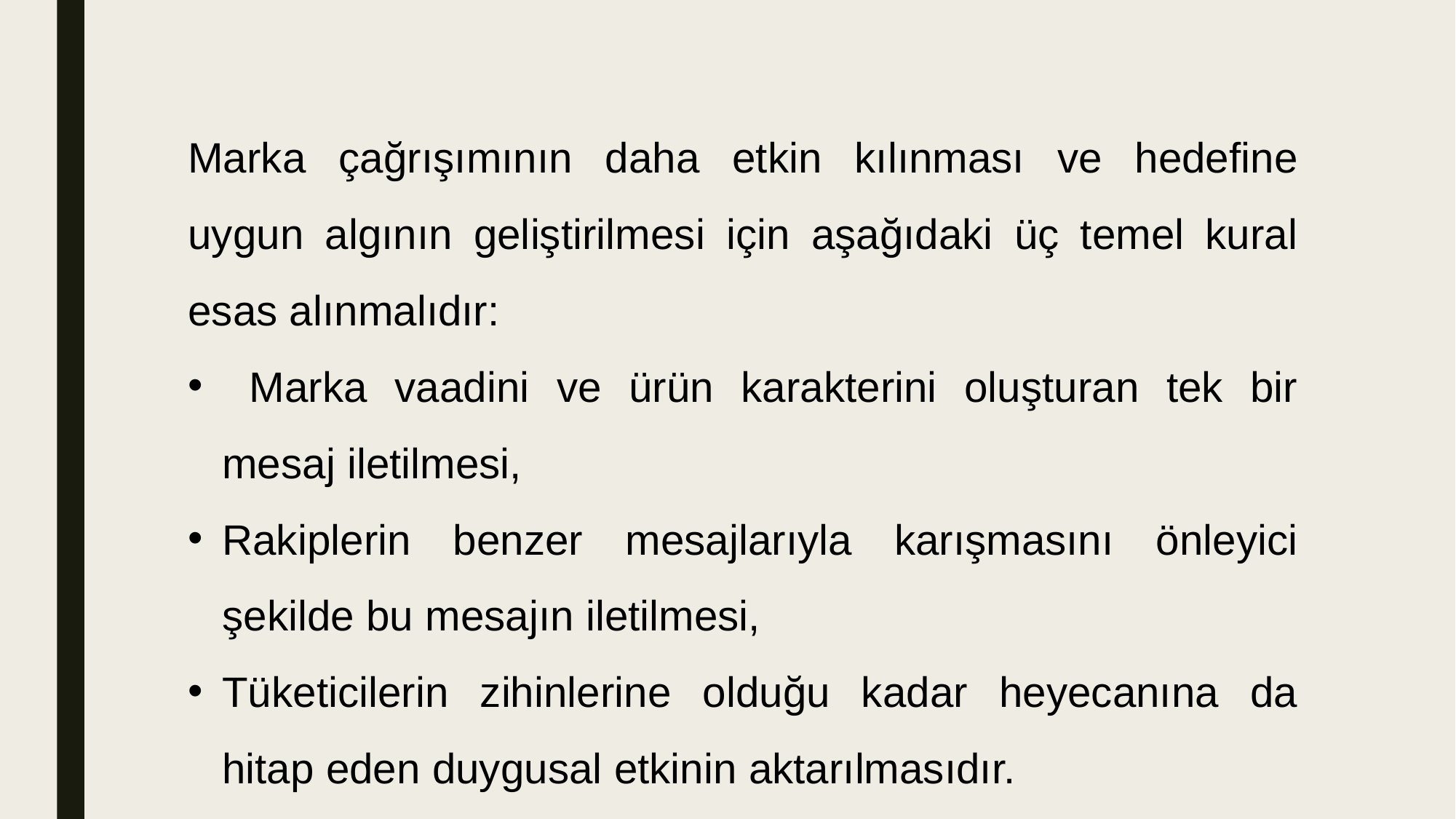

Marka çağrışımının daha etkin kılınması ve hedefine uygun algının geliştirilmesi için aşağıdaki üç temel kural esas alınmalıdır:
 Marka vaadini ve ürün karakterini oluşturan tek bir mesaj iletilmesi,
Rakiplerin benzer mesajlarıyla karışmasını önleyici şekilde bu mesajın iletilmesi,
Tüketicilerin zihinlerine olduğu kadar heyecanına da hitap eden duygusal etkinin aktarılmasıdır.